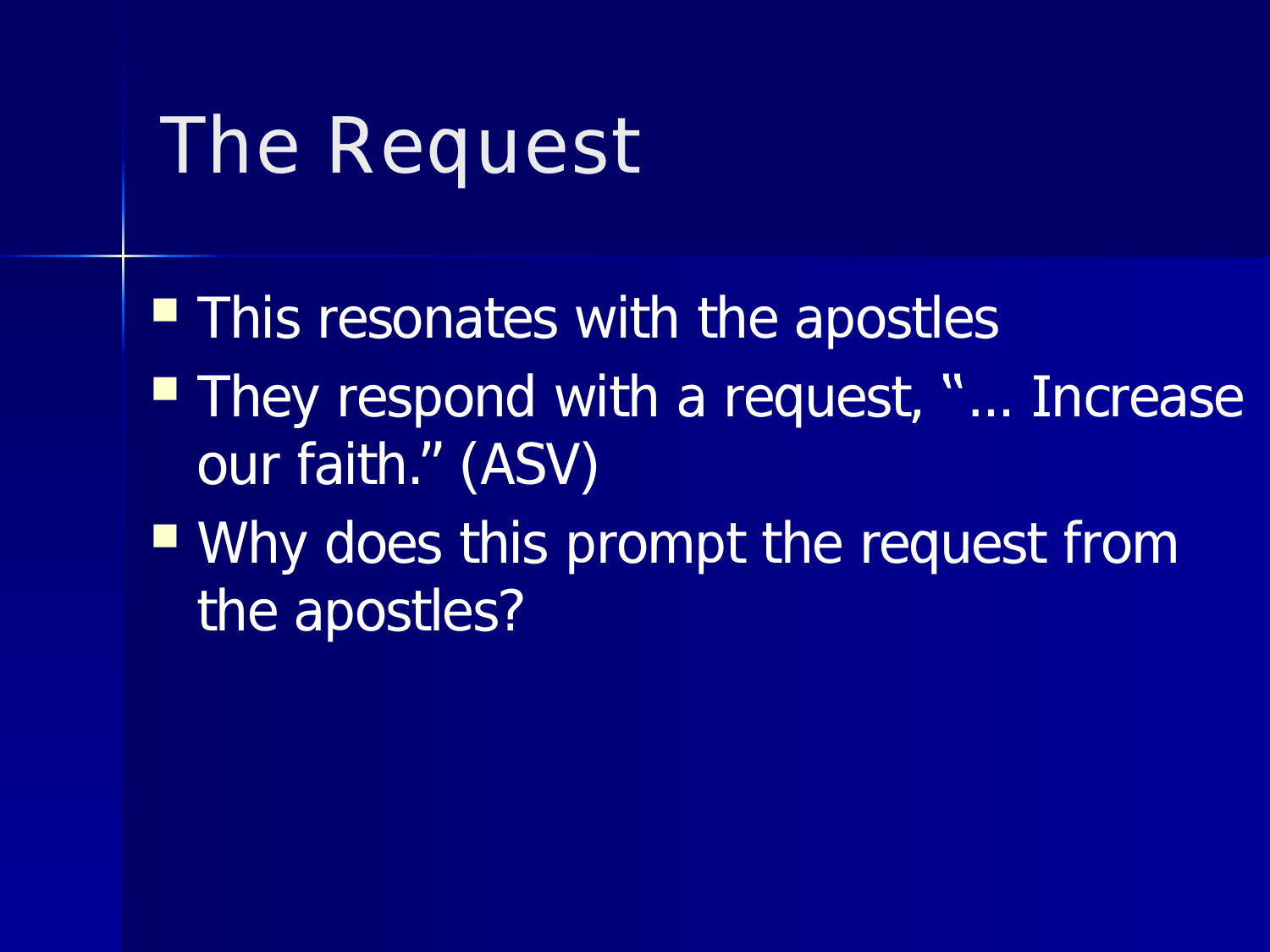

# The Request
This resonates with the apostles
They respond with a request, “… Increase our faith.” (ASV)
Why does this prompt the request from the apostles?